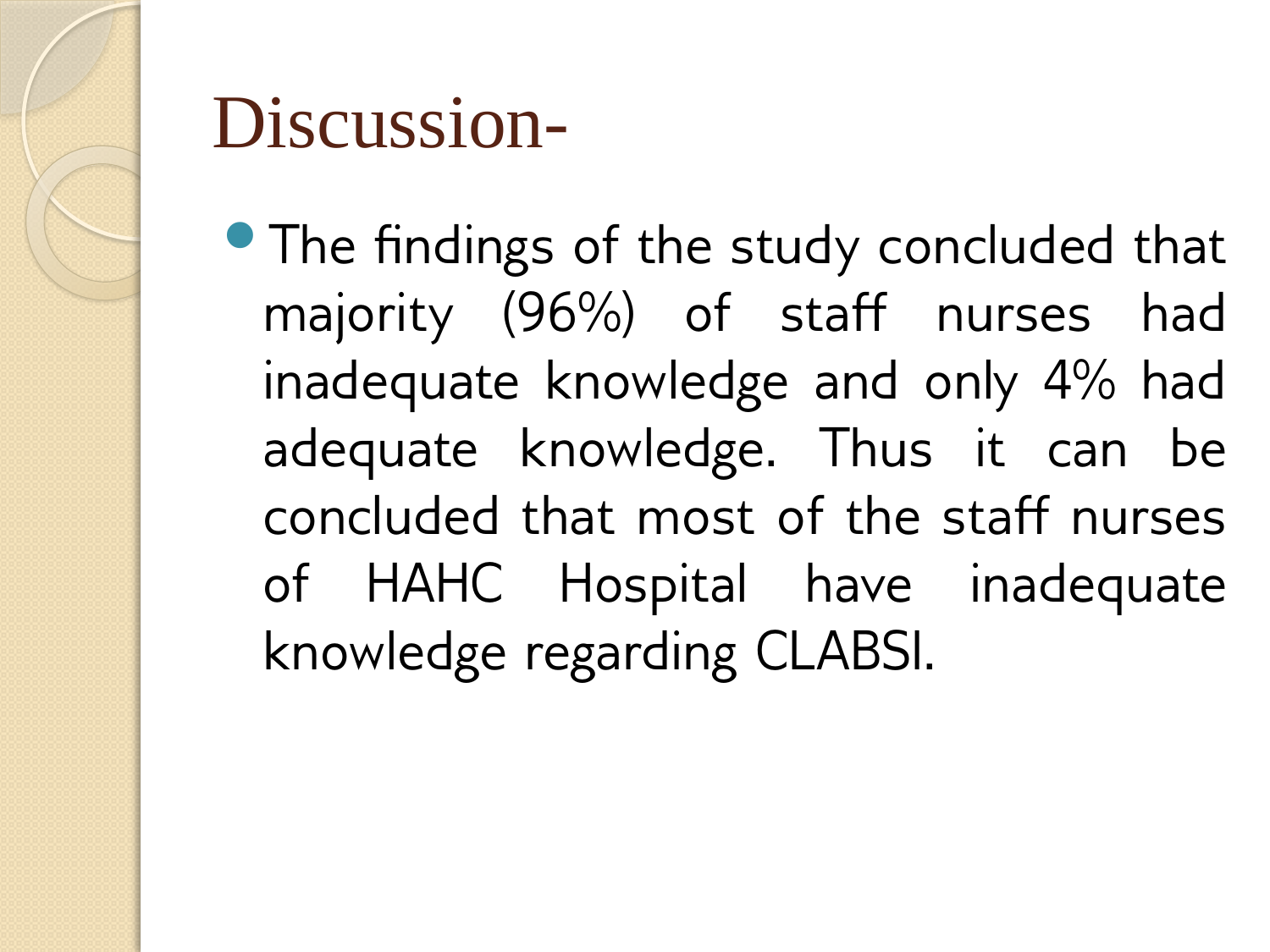

# Discussion-
The findings of the study concluded that majority (96%) of staff nurses had inadequate knowledge and only 4% had adequate knowledge. Thus it can be concluded that most of the staff nurses of HAHC Hospital have inadequate knowledge regarding CLABSI.